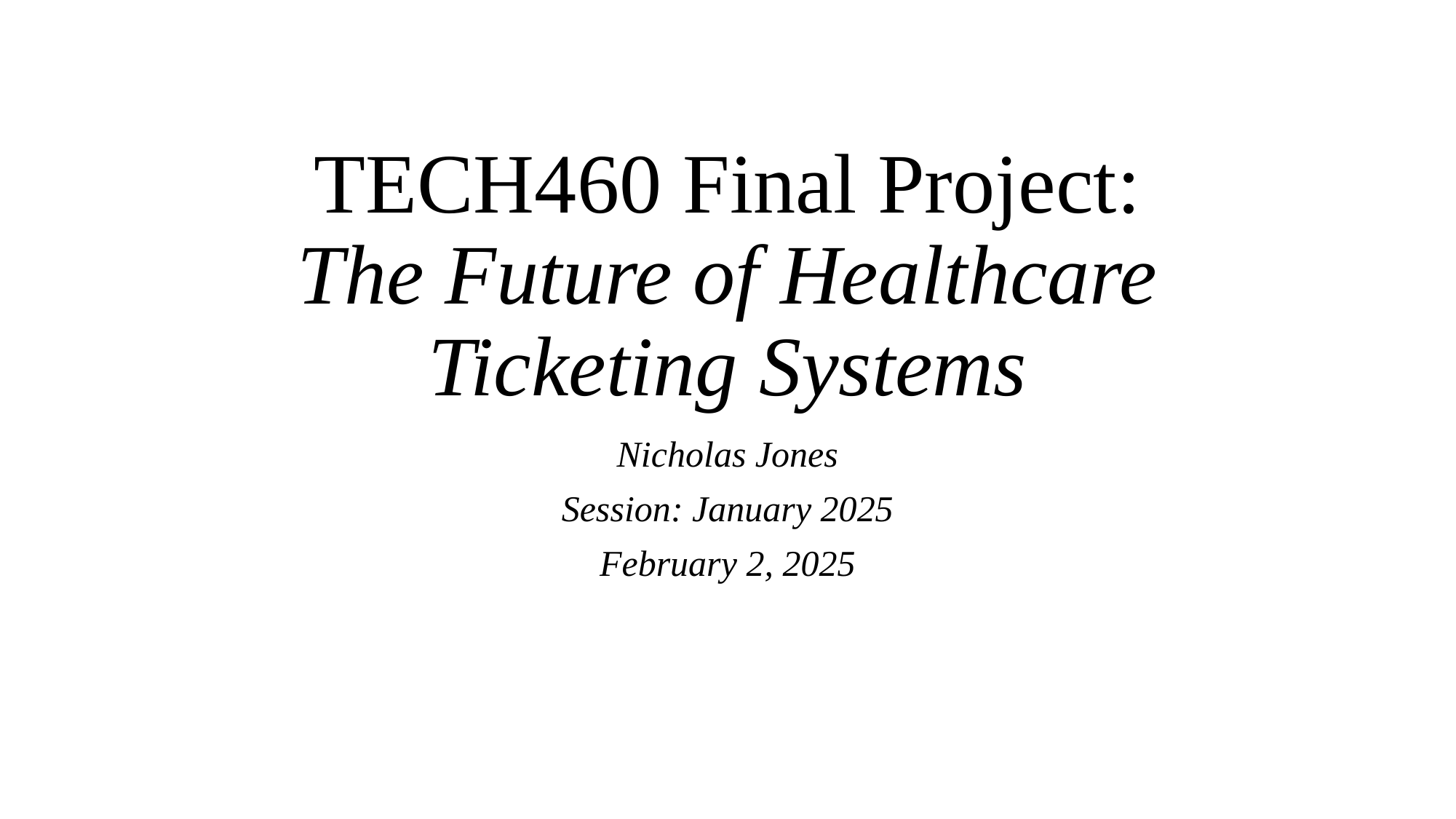

# TECH460 Final Project: The Future of Healthcare Ticketing Systems
Nicholas Jones
Session: January 2025
February 2, 2025